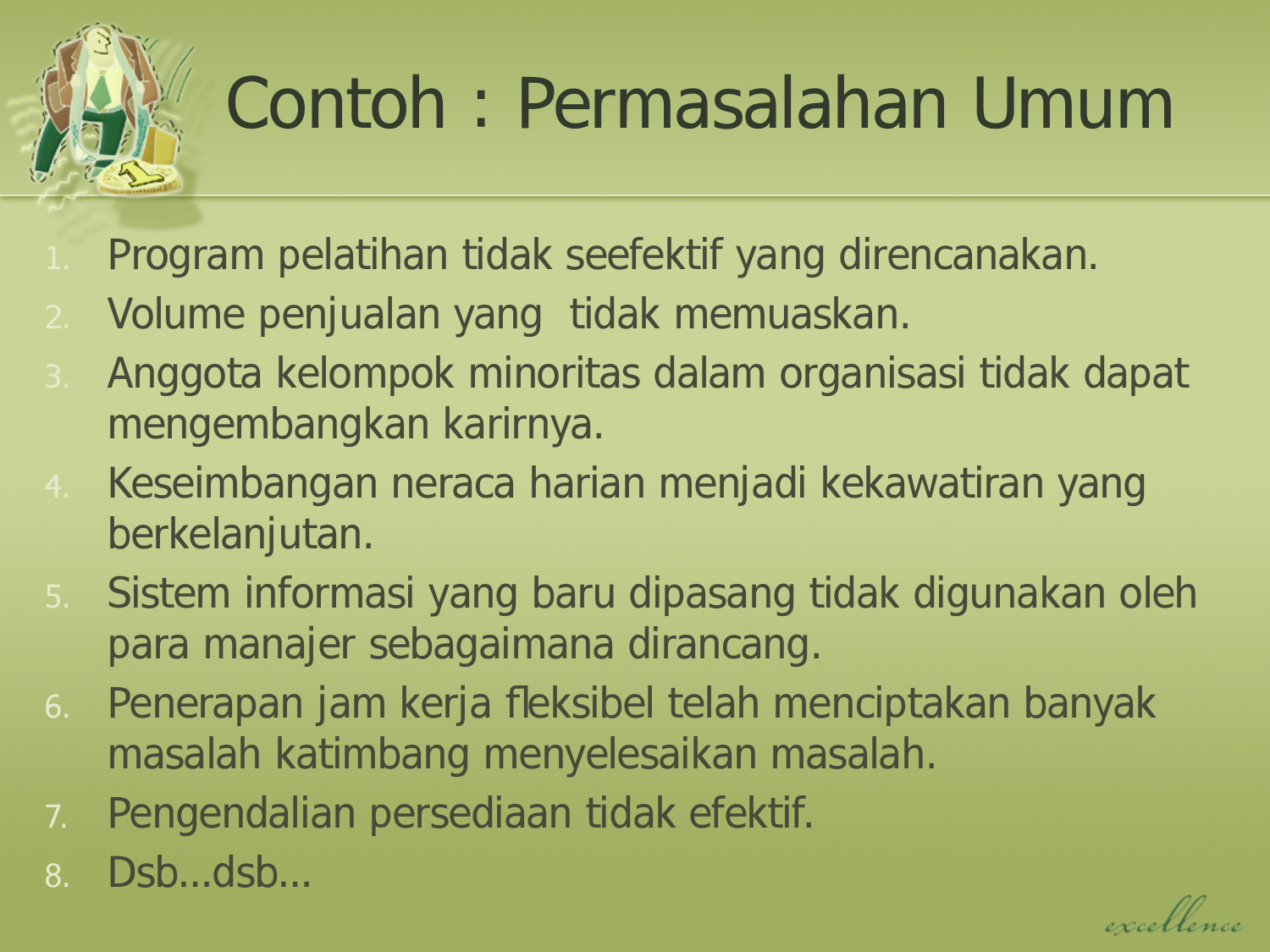

# Contoh : Permasalahan Umum
Program pelatihan tidak seefektif yang direncanakan.
Volume penjualan yang  tidak memuaskan.
Anggota kelompok minoritas dalam organisasi tidak dapat mengembangkan karirnya.
Keseimbangan neraca harian menjadi kekawatiran yang berkelanjutan.
Sistem informasi yang baru dipasang tidak digunakan oleh para manajer sebagaimana dirancang.
Penerapan jam kerja fleksibel telah menciptakan banyak masalah katimbang menyelesaikan masalah.
Pengendalian persediaan tidak efektif.
Dsb…dsb…